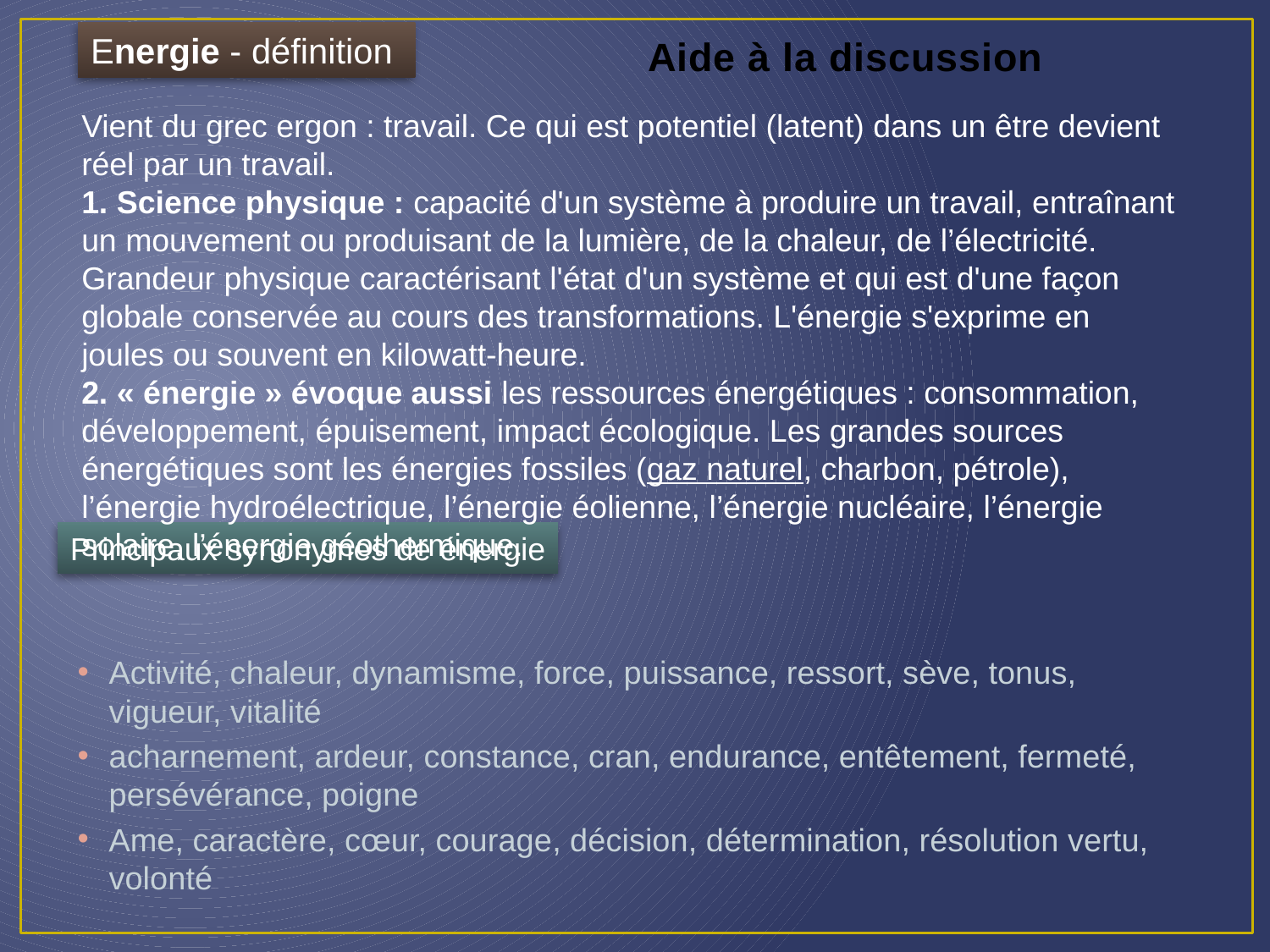

# Aide à la discussion
Energie - définition
Vient du grec ergon : travail. Ce qui est potentiel (latent) dans un être devient réel par un travail.
1. Science physique : capacité d'un système à produire un travail, entraînant un mouvement ou produisant de la lumière, de la chaleur, de l’électricité. Grandeur physique caractérisant l'état d'un système et qui est d'une façon globale conservée au cours des transformations. L'énergie s'exprime en joules ou souvent en kilowatt-heure.
2. « énergie » évoque aussi les ressources énergétiques : consommation, développement, épuisement, impact écologique. Les grandes sources énergétiques sont les énergies fossiles (gaz naturel, charbon, pétrole), l’énergie hydroélectrique, l’énergie éolienne, l’énergie nucléaire, l’énergie solaire, l’énergie géothermique.
Principaux synonymes de énergie
Activité, chaleur, dynamisme, force, puissance, ressort, sève, tonus, vigueur, vitalité
acharnement, ardeur, constance, cran, endurance, entêtement, fermeté, persévérance, poigne
Ame, caractère, cœur, courage, décision, détermination, résolution vertu, volonté